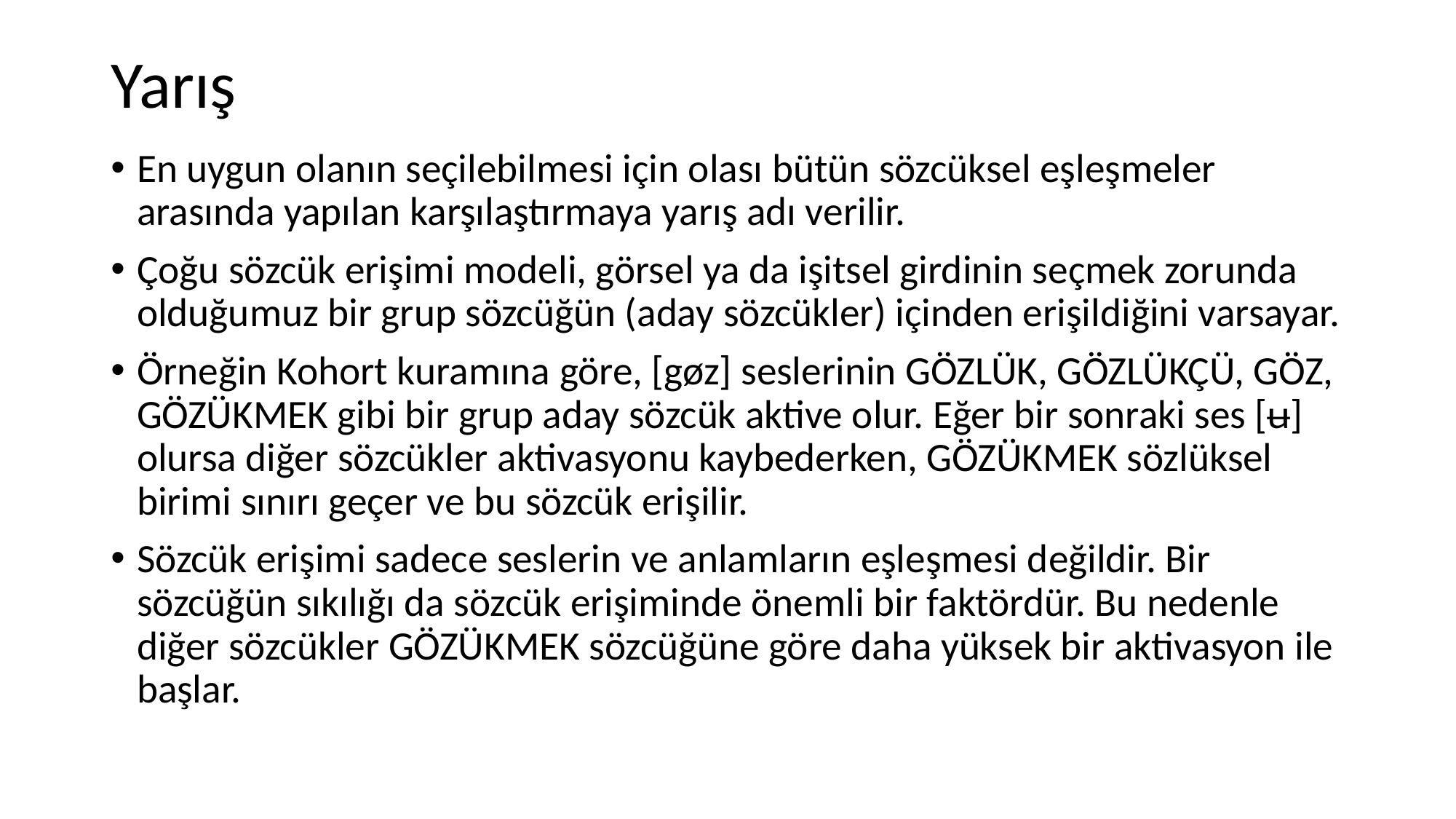

# Yarış
En uygun olanın seçilebilmesi için olası bütün sözcüksel eşleşmeler arasında yapılan karşılaştırmaya yarış adı verilir.
Çoğu sözcük erişimi modeli, görsel ya da işitsel girdinin seçmek zorunda olduğumuz bir grup sözcüğün (aday sözcükler) içinden erişildiğini varsayar.
Örneğin Kohort kuramına göre, [gøz] seslerinin GÖZLÜK, GÖZLÜKÇÜ, GÖZ, GÖZÜKMEK gibi bir grup aday sözcük aktive olur. Eğer bir sonraki ses [ʉ] olursa diğer sözcükler aktivasyonu kaybederken, GÖZÜKMEK sözlüksel birimi sınırı geçer ve bu sözcük erişilir.
Sözcük erişimi sadece seslerin ve anlamların eşleşmesi değildir. Bir sözcüğün sıkılığı da sözcük erişiminde önemli bir faktördür. Bu nedenle diğer sözcükler GÖZÜKMEK sözcüğüne göre daha yüksek bir aktivasyon ile başlar.